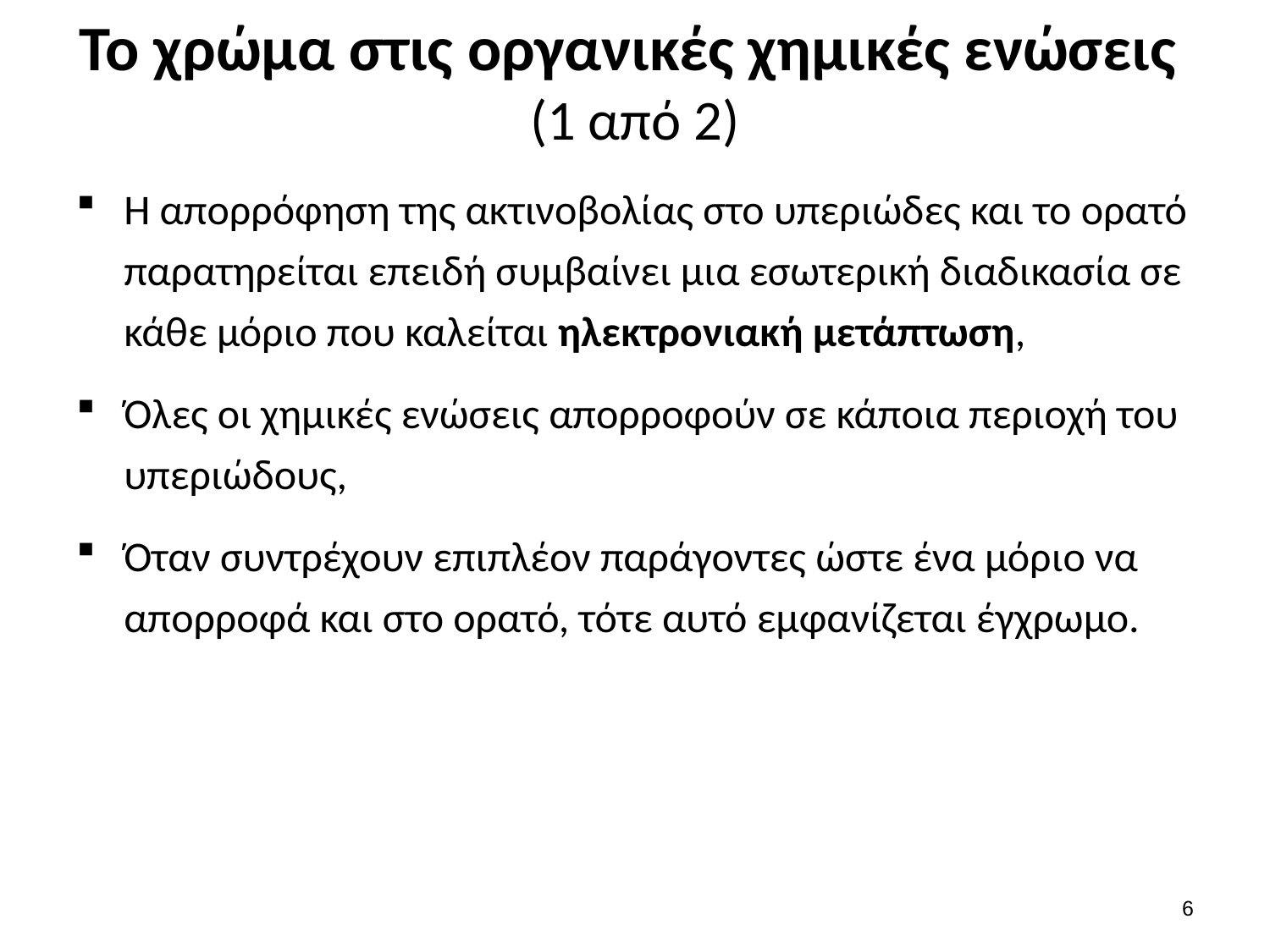

# Το χρώμα στις οργανικές χημικές ενώσεις (1 από 2)
Η απορρόφηση της ακτινοβολίας στο υπεριώδες και το ορατό παρατηρείται επειδή συμβαίνει μια εσωτερική διαδικασία σε κάθε μόριο που καλείται ηλεκτρονιακή μετάπτωση,
Όλες οι χημικές ενώσεις απορροφούν σε κάποια περιοχή του υπεριώδους,
Όταν συντρέχουν επιπλέον παράγοντες ώστε ένα μόριο να απορροφά και στο ορατό, τότε αυτό εμφανίζεται έγχρωμο.
6